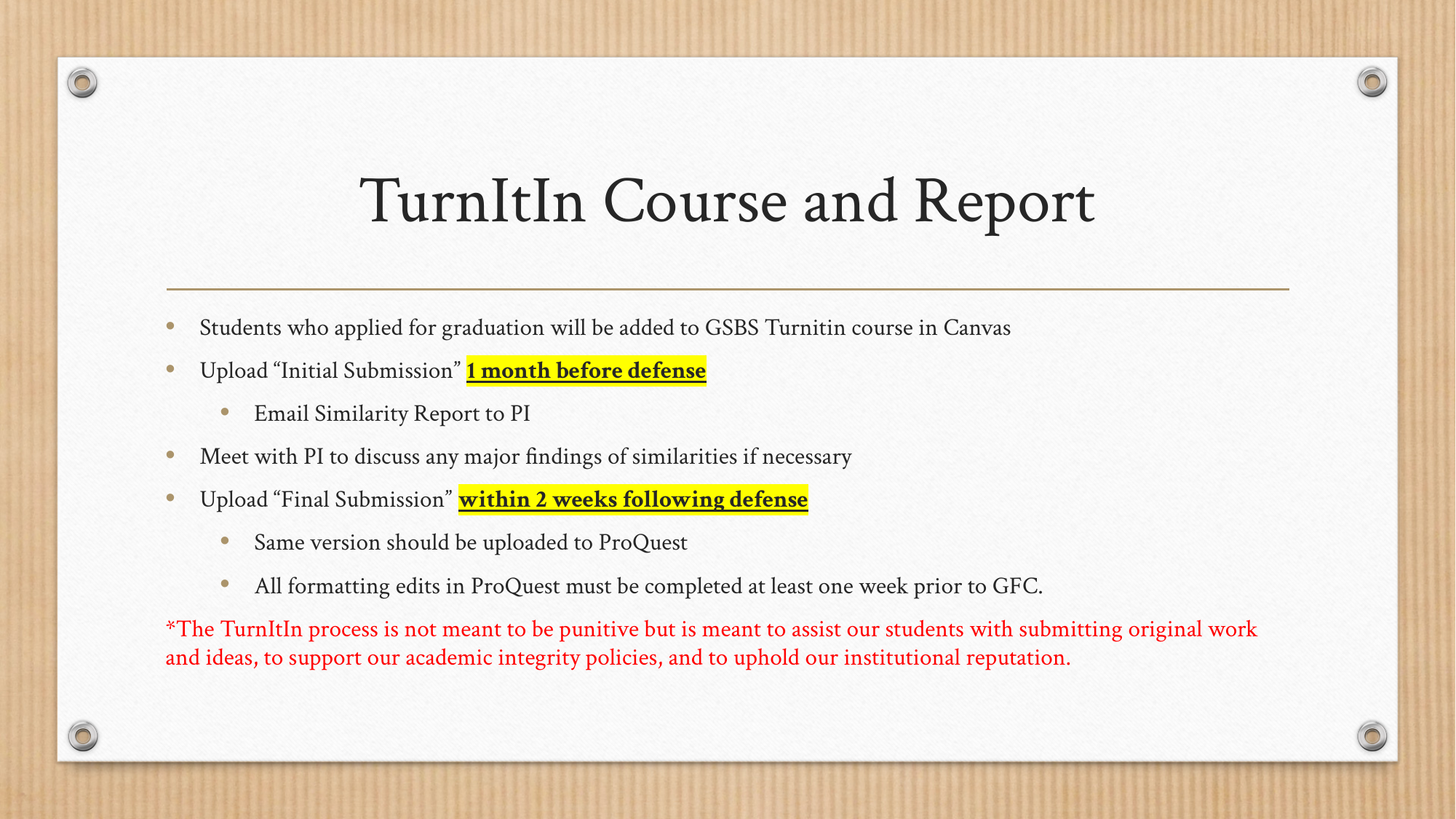

# TurnItIn Course and Report
Students who applied for graduation will be added to GSBS Turnitin course in Canvas
Upload “Initial Submission” 1 month before defense
Email Similarity Report to PI
Meet with PI to discuss any major findings of similarities if necessary
Upload “Final Submission” within 2 weeks following defense
Same version should be uploaded to ProQuest
All formatting edits in ProQuest must be completed at least one week prior to GFC.
*The TurnItIn process is not meant to be punitive but is meant to assist our students with submitting original work and ideas, to support our academic integrity policies, and to uphold our institutional reputation.